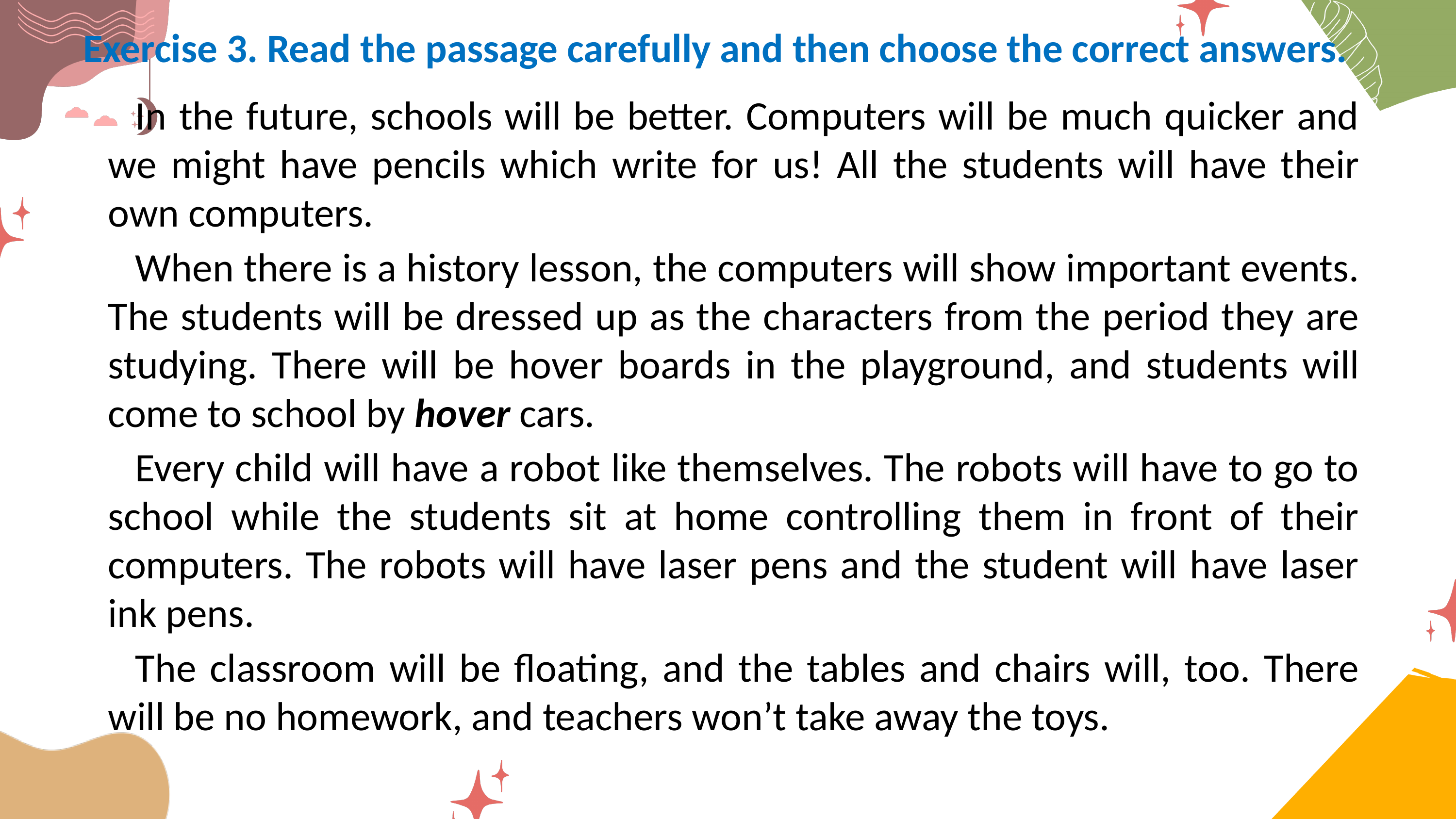

Exercise 3. Read the passage carefully and then choose the correct answers.
In the future, schools will be better. Computers will be much quicker and we might have pencils which write for us! All the students will have their own computers.
When there is a history lesson, the computers will show important events. The students will be dressed up as the characters from the period they are studying. There will be hover boards in the playground, and students will come to school by hover cars.
Every child will have a robot like themselves. The robots will have to go to school while the students sit at home controlling them in front of their computers. The robots will have laser pens and the student will have laser ink pens.
The classroom will be floating, and the tables and chairs will, too. There will be no homework, and teachers won’t take away the toys.